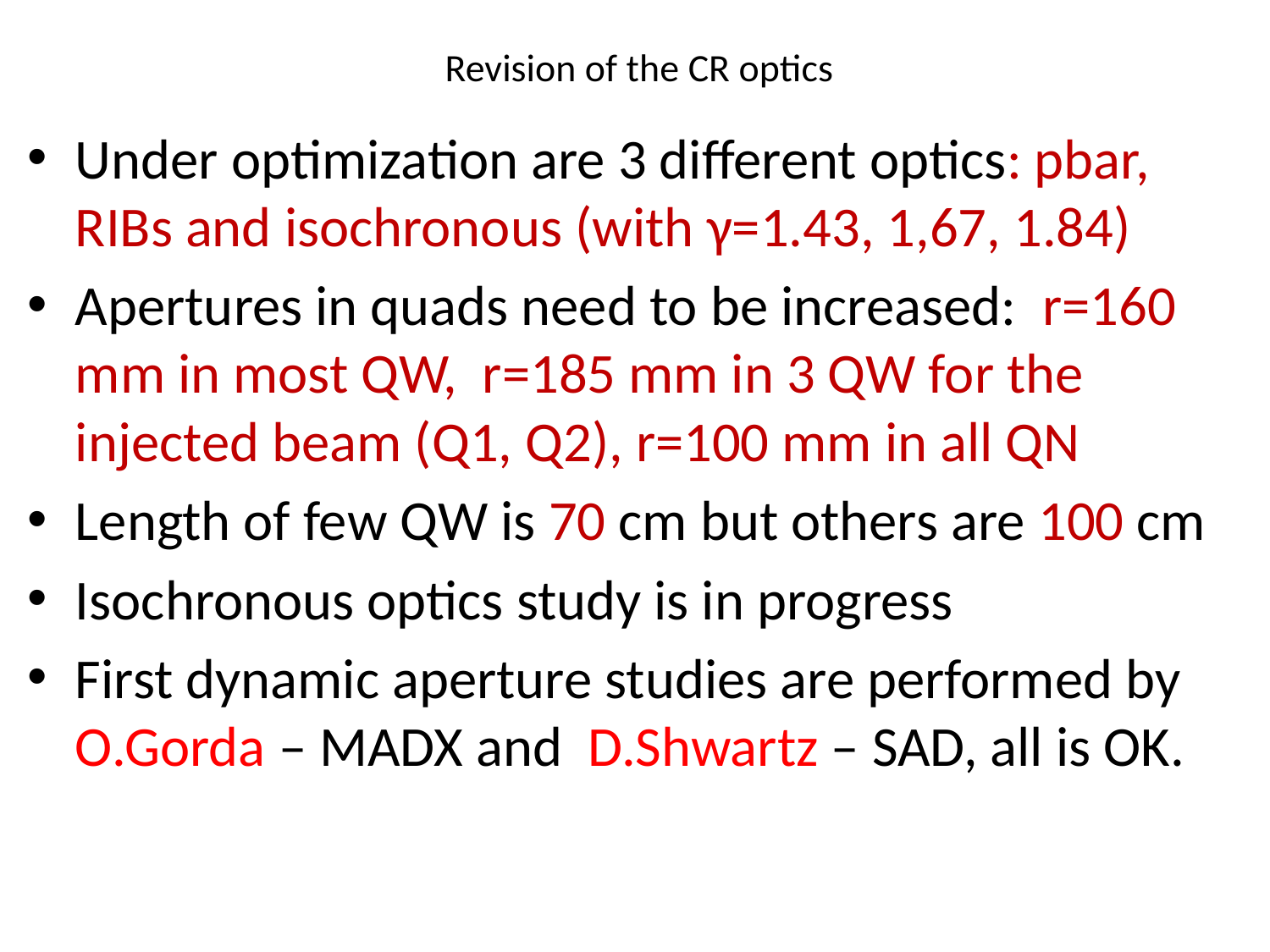

# Revision of the CR optics
Under optimization are 3 different optics: pbar, RIBs and isochronous (with γ=1.43, 1,67, 1.84)
Apertures in quads need to be increased:  r=160 mm in most QW,  r=185 mm in 3 QW for the injected beam (Q1, Q2), r=100 mm in all QN
Length of few QW is 70 cm but others are 100 cm
Isochronous optics study is in progress
First dynamic aperture studies are performed by O.Gorda – MADX and  D.Shwartz – SAD, all is OK.